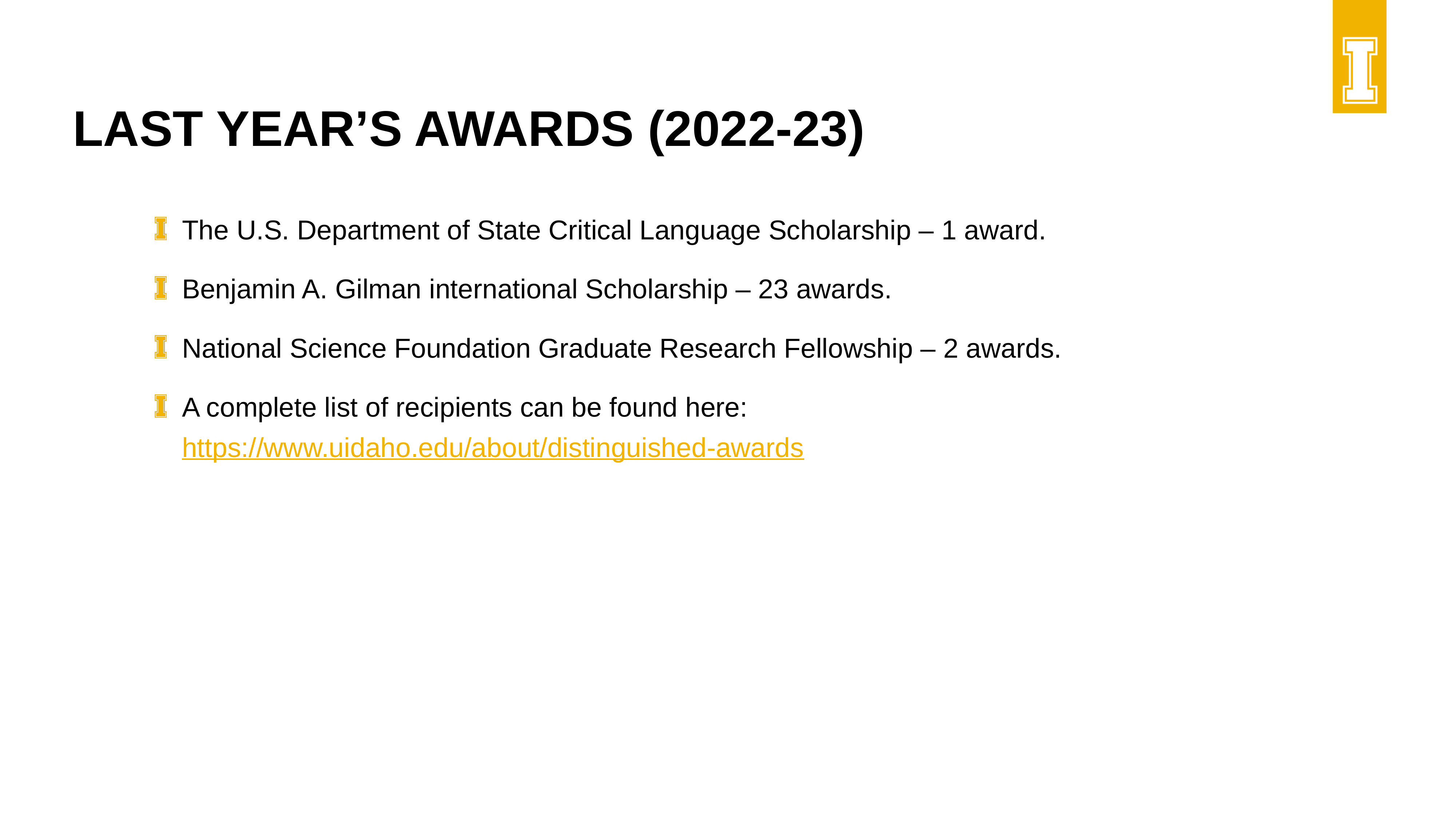

# LAST YEAR’S AWARDS (2022-23)
The U.S. Department of State Critical Language Scholarship – 1 award.
Benjamin A. Gilman international Scholarship – 23 awards.
National Science Foundation Graduate Research Fellowship – 2 awards.
A complete list of recipients can be found here: https://www.uidaho.edu/about/distinguished-awards